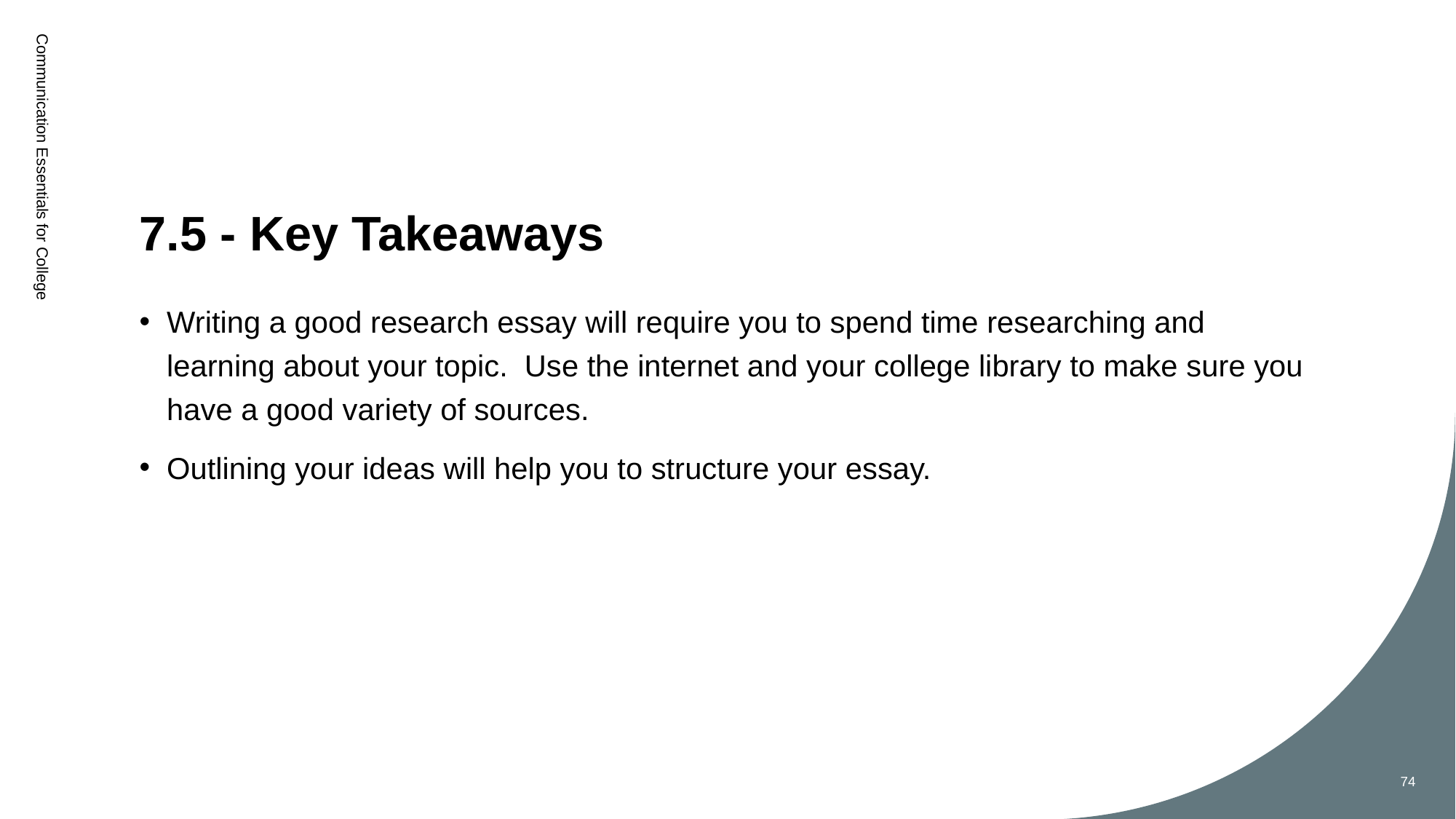

# 7.5 - Key Takeaways
Communication Essentials for College
Writing a good research essay will require you to spend time researching and learning about your topic.  Use the internet and your college library to make sure you have a good variety of sources.
Outlining your ideas will help you to structure your essay.

74